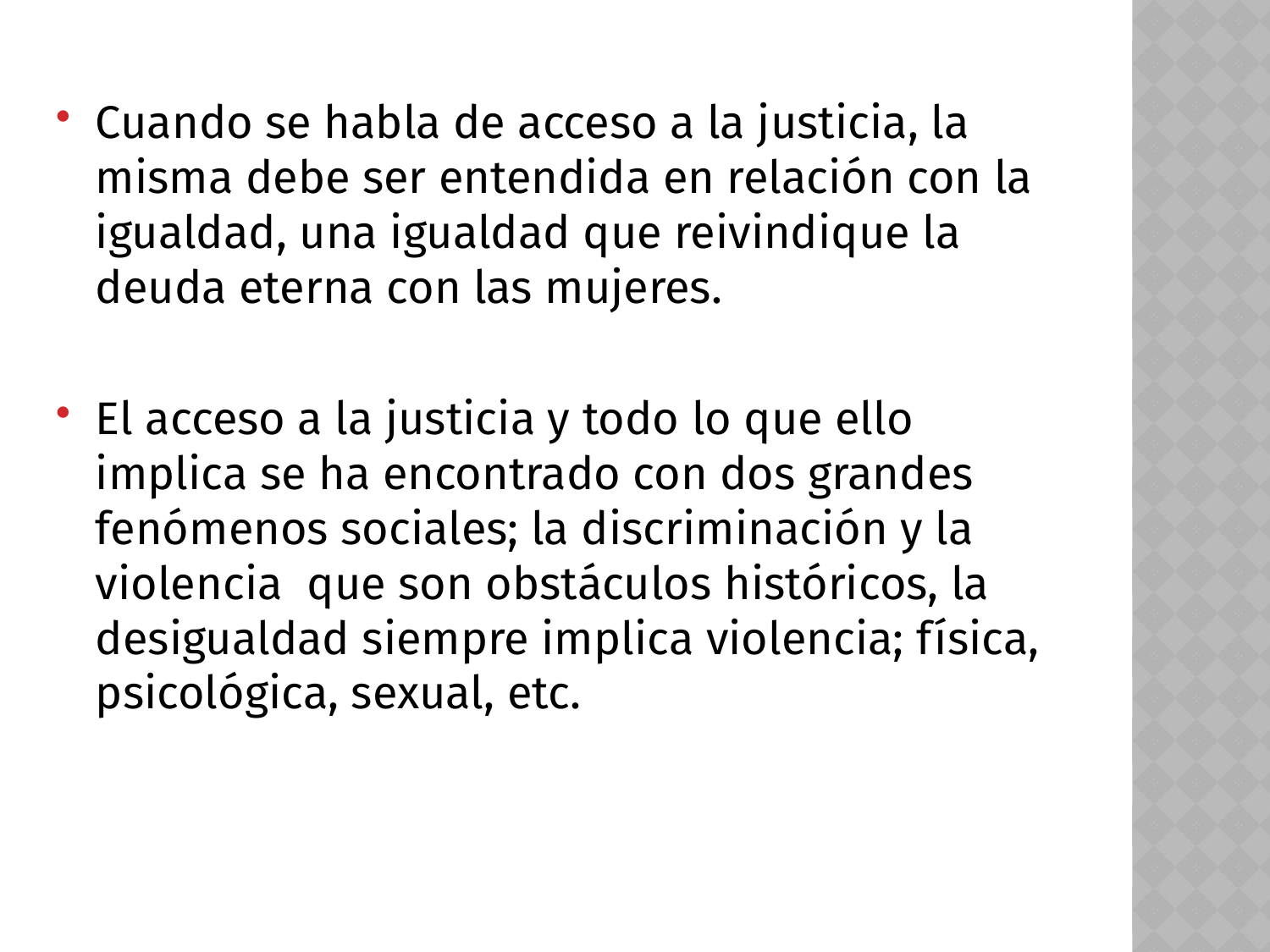

Cuando se habla de acceso a la justicia, la misma debe ser entendida en relación con la igualdad, una igualdad que reivindique la deuda eterna con las mujeres.

El acceso a la justicia y todo lo que ello implica se ha encontrado con dos grandes  fenómenos sociales; la discriminación y la violencia  que son obstáculos históricos, la desigualdad siempre implica violencia; física, psicológica, sexual, etc.